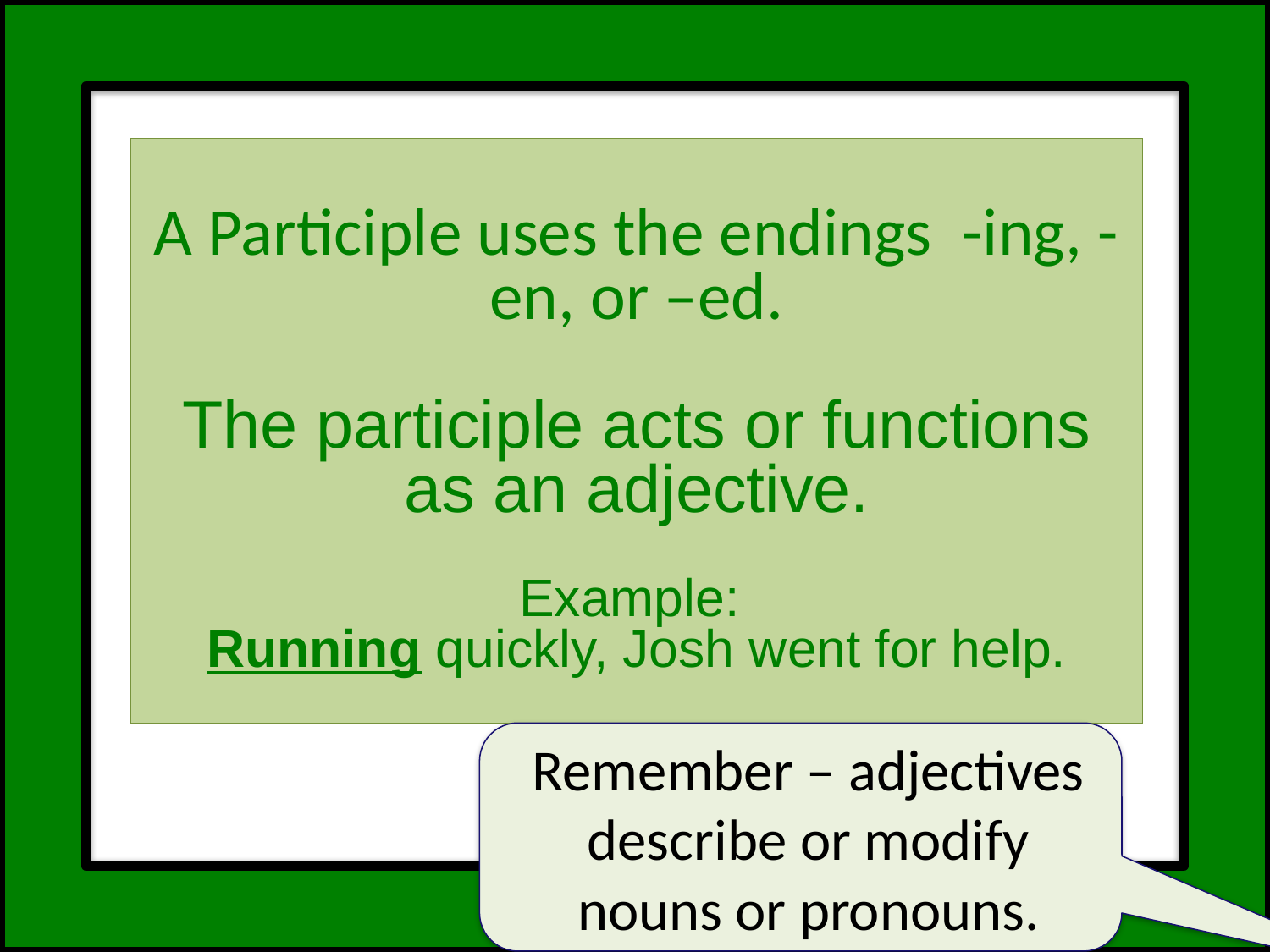

# A Participle uses the endings  -ing, -en, or –ed. The participle acts or functions as an adjective. Example: Running quickly, Josh went for help.
Remember – adjectives describe or modify nouns or pronouns.